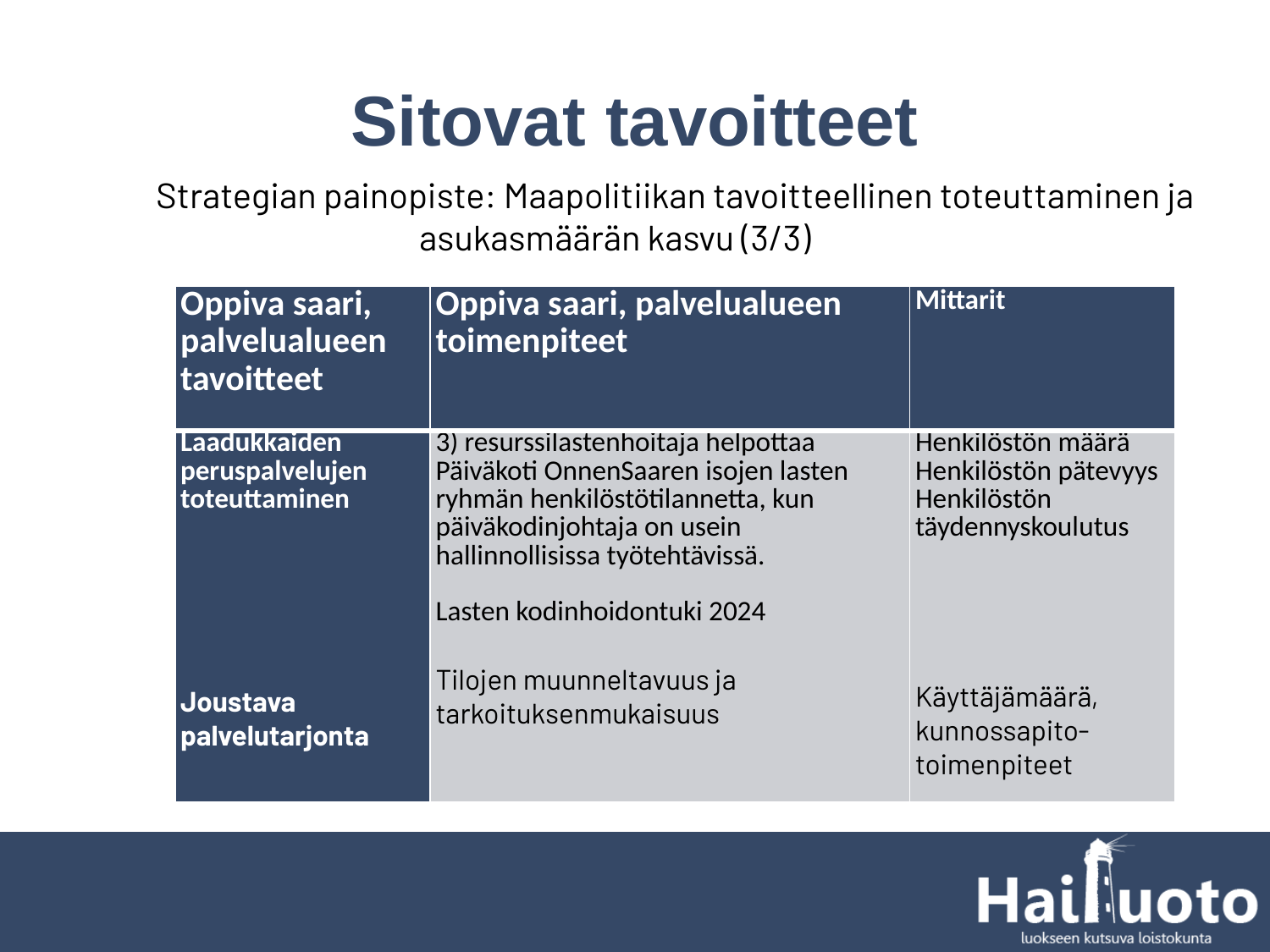

# Sitovat tavoitteet
	Strategian painopiste: Maapolitiikan tavoitteellinen toteuttaminen ja
asukasmäärän kasvu (3/3)
| Oppiva saari, palvelualueen tavoitteet | Oppiva saari, palvelualueen toimenpiteet | Mittarit |
| --- | --- | --- |
| Laadukkaiden peruspalvelujen toteuttaminen Joustava palvelutarjonta | 3) resurssilastenhoitaja helpottaa Päiväkoti OnnenSaaren isojen lasten ryhmän henkilöstötilannetta, kun päiväkodinjohtaja on usein hallinnollisissa työtehtävissä. Lasten kodinhoidontuki 2024 Tilojen muunneltavuus ja tarkoituksenmukaisuus | Henkilöstön määrä Henkilöstön pätevyys Henkilöstön täydennyskoulutus Käyttäjämäärä, kunnossapito-toimenpiteet |